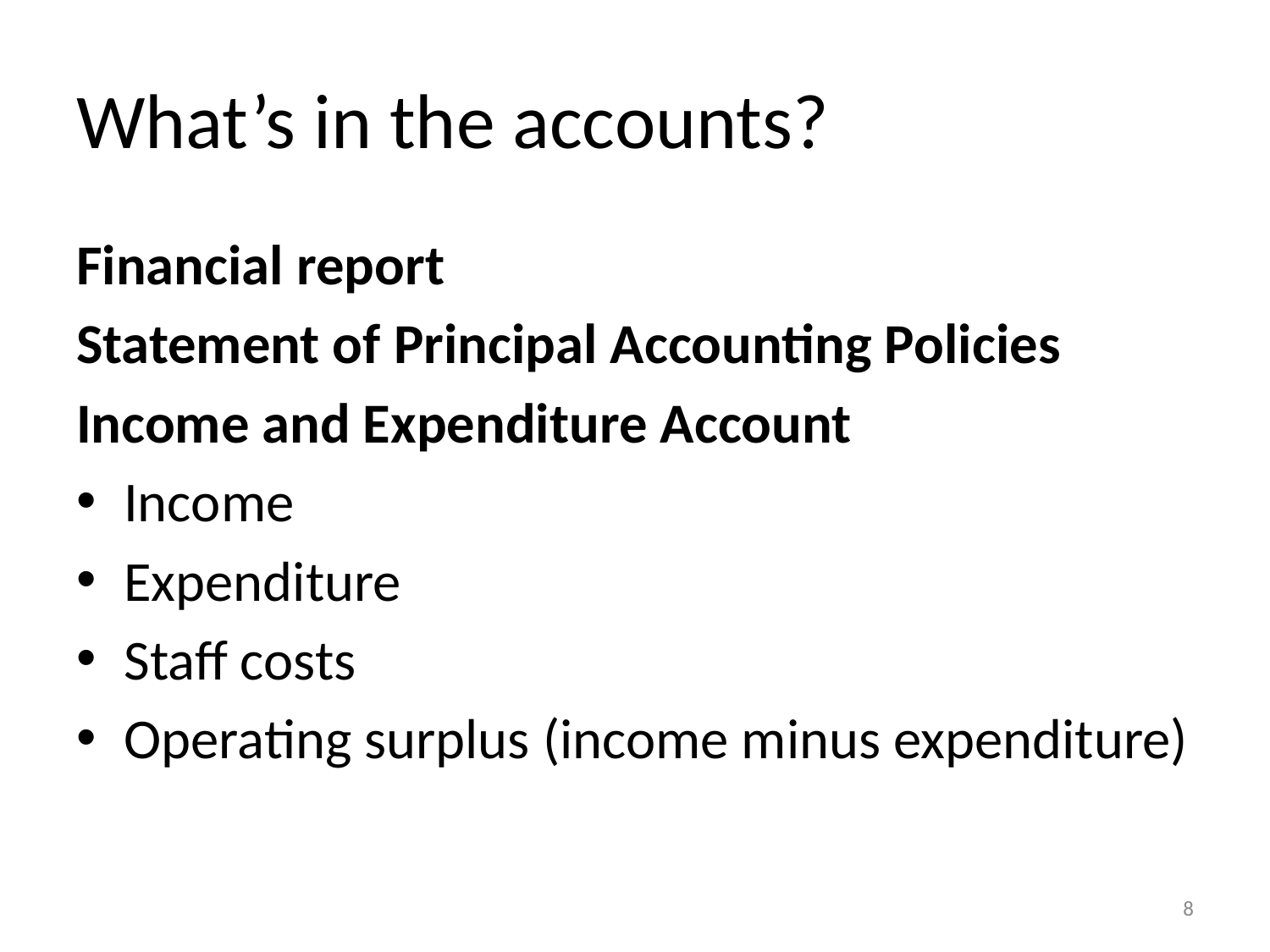

# What’s in the accounts?
Financial report
Statement of Principal Accounting Policies
Income and Expenditure Account
Income
Expenditure
Staff costs
Operating surplus (income minus expenditure)
8